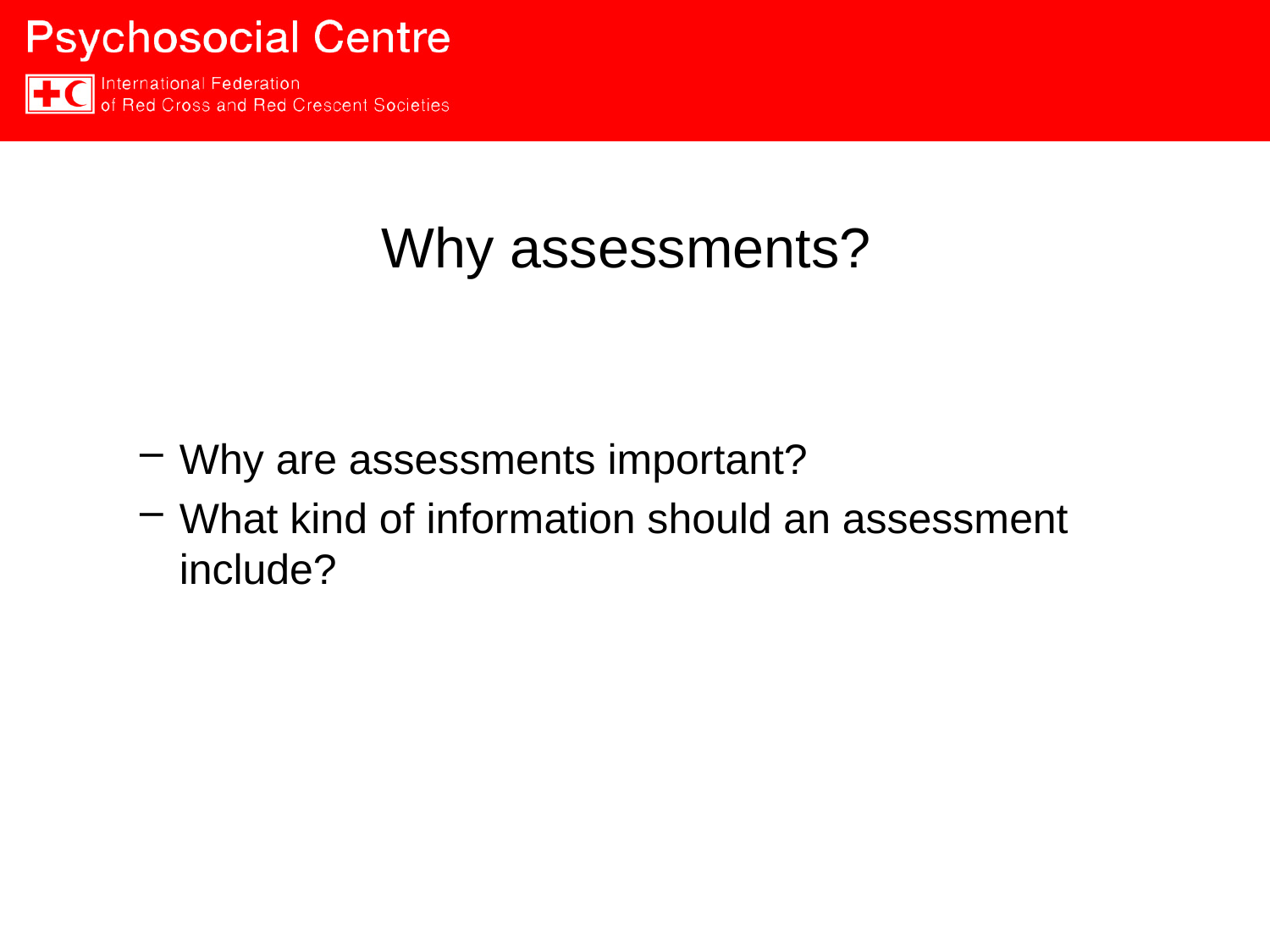

# Why assessments?

Why are assessments important?
What kind of information should an assessment include?